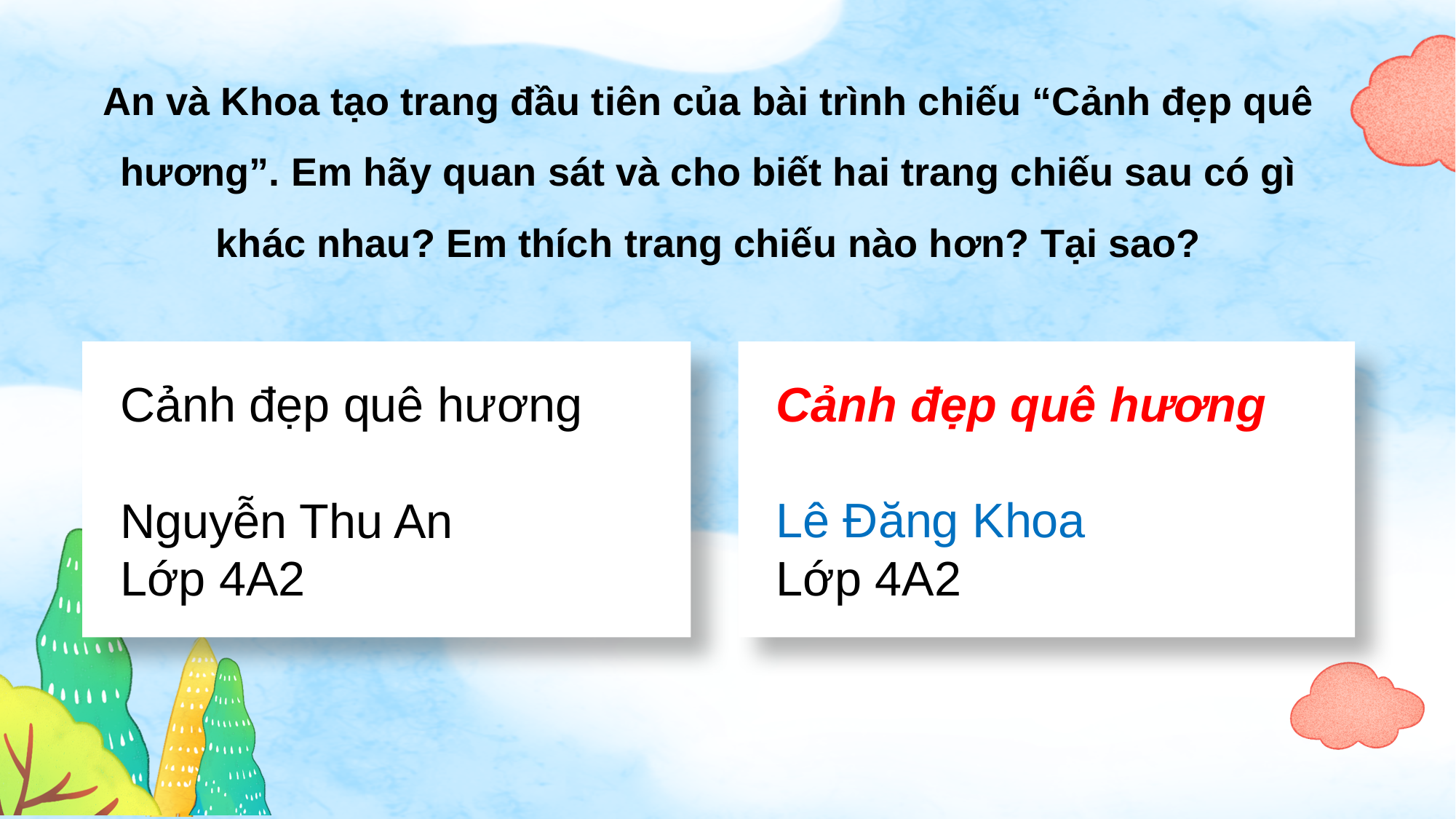

An và Khoa tạo trang đầu tiên của bài trình chiếu “Cảnh đẹp quê hương”. Em hãy quan sát và cho biết hai trang chiếu sau có gì khác nhau? Em thích trang chiếu nào hơn? Tại sao?

  Cảnh đẹp quê hương

  Nguyễn Thu An
  Lớp 4A2
  Cảnh đẹp quê hương

  Lê Đăng Khoa
  Lớp 4A2